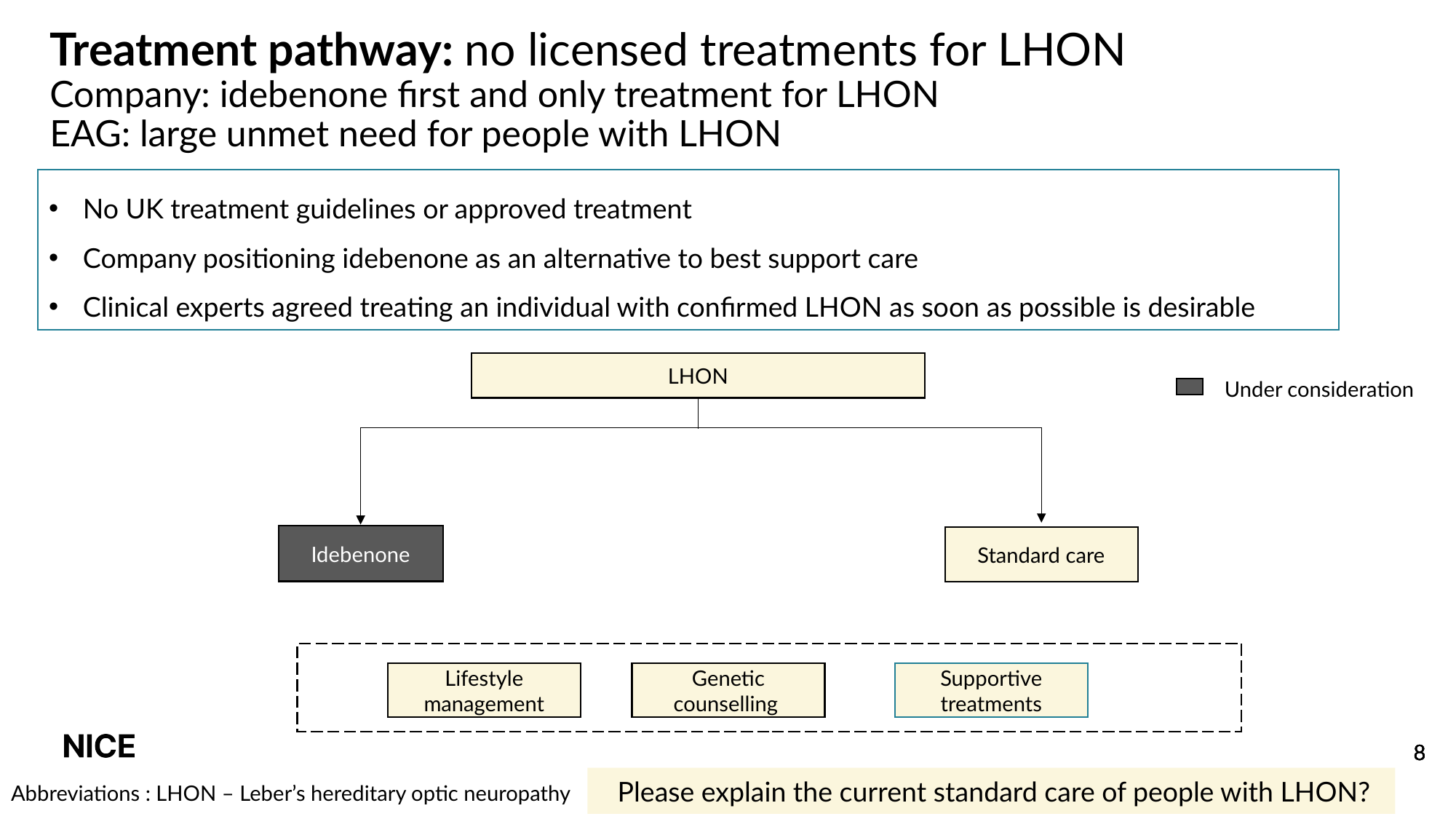

# Treatment pathway: no licensed treatments for LHON Company: idebenone first and only treatment for LHON EAG: large unmet need for people with LHON
No UK treatment guidelines or approved treatment
Company positioning idebenone as an alternative to best support care
Clinical experts agreed treating an individual with confirmed LHON as soon as possible is desirable
LHON
Standard care
Supportive treatments
Genetic counselling
Lifestyle management
Idebenone

Under consideration

Please explain the current standard care of people with LHON?
Abbreviations : LHON – Leber’s hereditary optic neuropathy